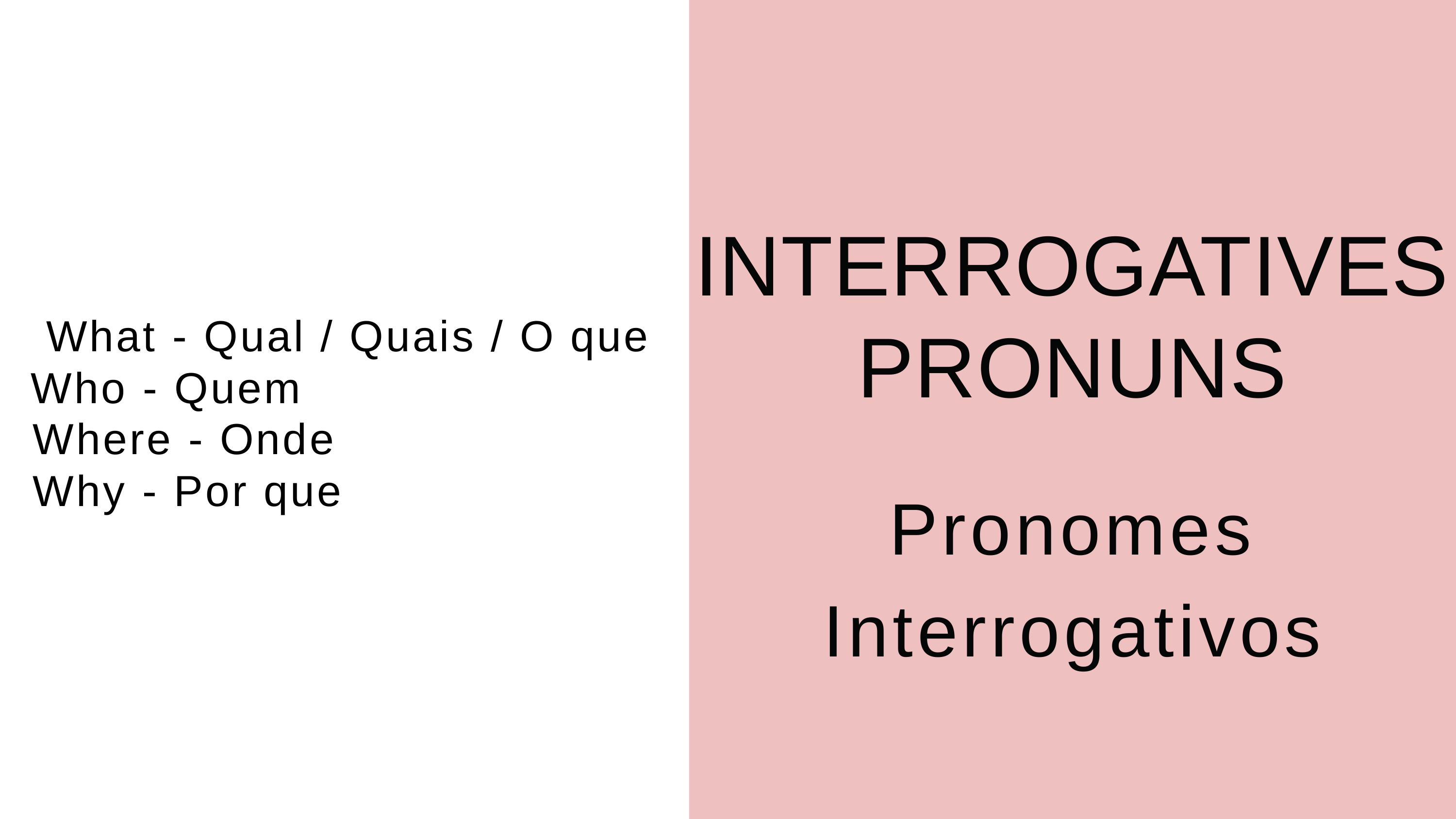

INTERROGATIVES PRONUNS
Pronomes Interrogativos
What - Qual / Quais / O que
Who - Quem
Where - Onde
Why - Por que